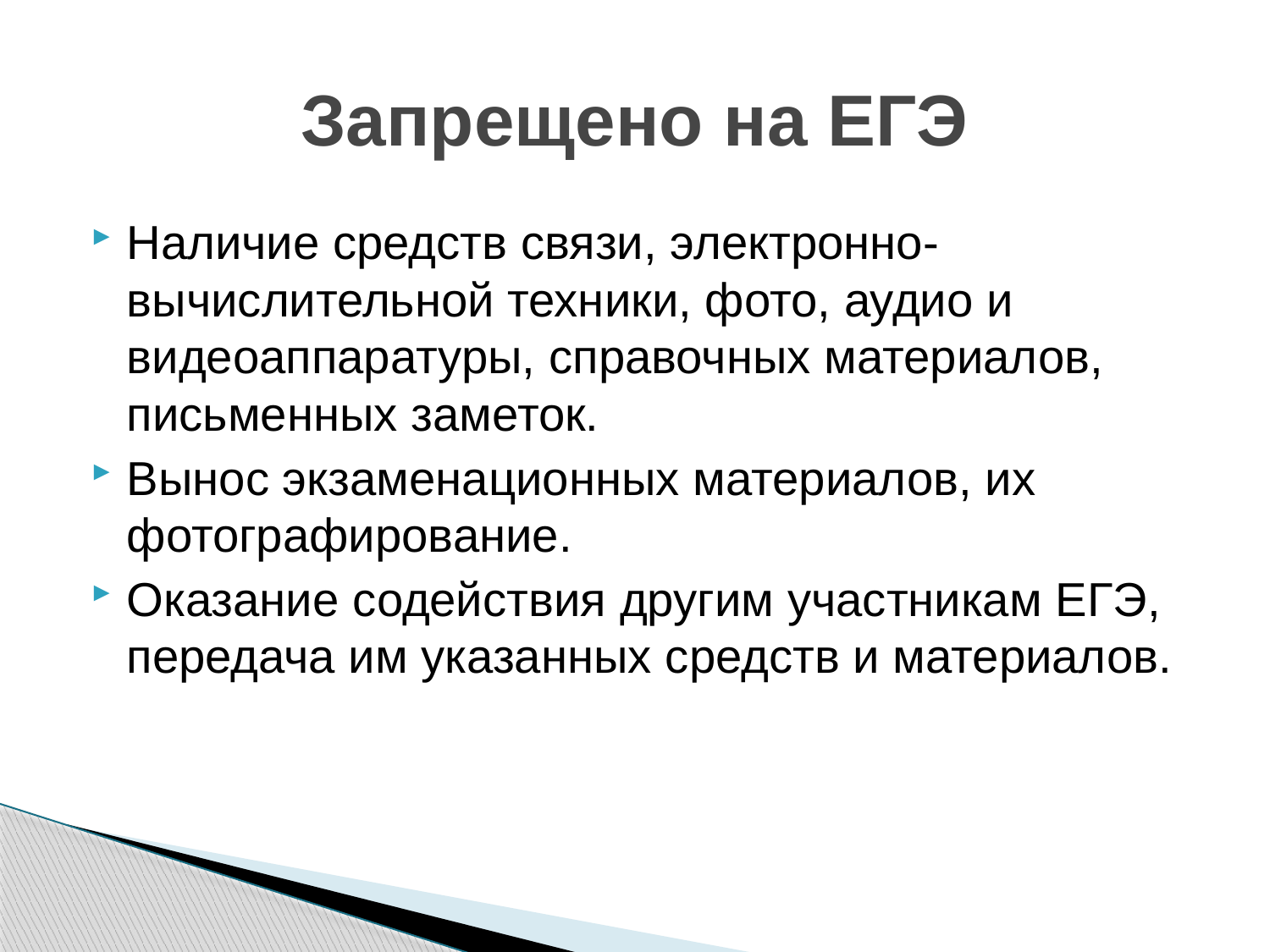

# Запрещено на ЕГЭ
Наличие средств связи, электронно-вычислительной техники, фото, аудио и видеоаппаратуры, справочных материалов, письменных заметок.
Вынос экзаменационных материалов, их фотографирование.
Оказание содействия другим участникам ЕГЭ, передача им указанных средств и материалов.